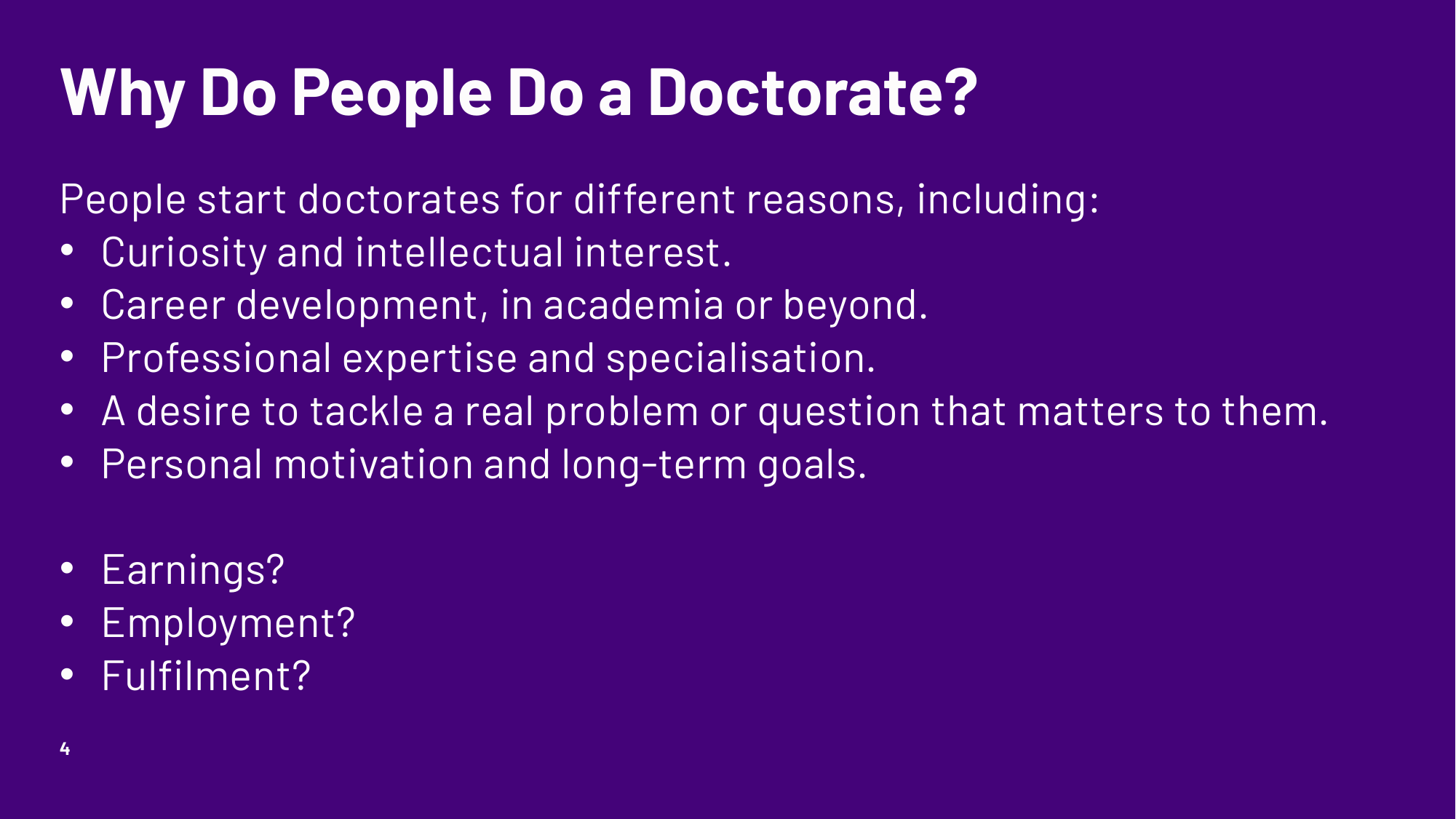

# Why Do People Do a Doctorate?
People start doctorates for different reasons, including:
Curiosity and intellectual interest.
Career development, in academia or beyond.
Professional expertise and specialisation.
A desire to tackle a real problem or question that matters to them.
Personal motivation and long-term goals.

Earnings?
Employment?
Fulfilment?
4